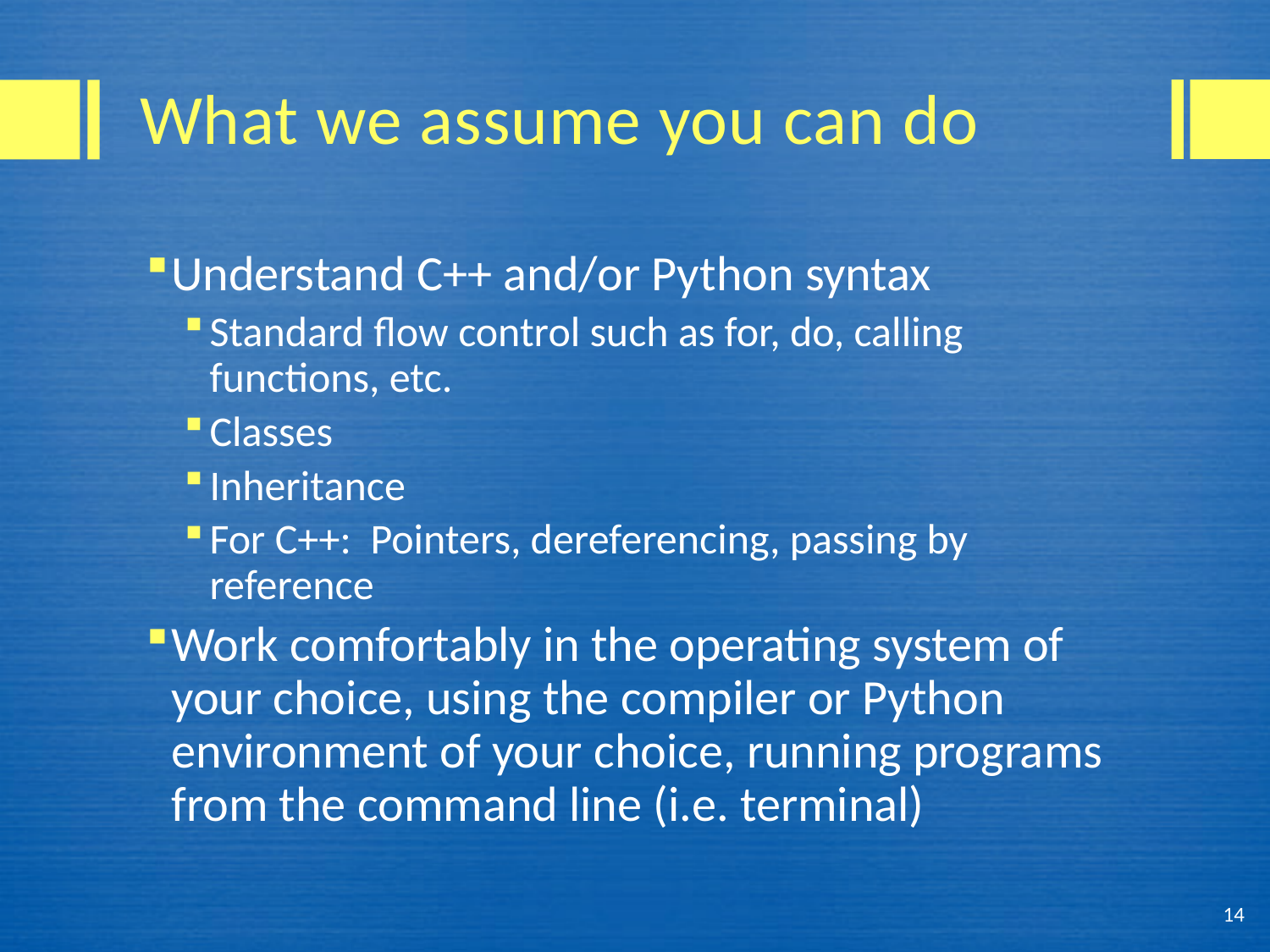

# What we assume you can do
Understand C++ and/or Python syntax
Standard flow control such as for, do, calling functions, etc.
Classes
Inheritance
For C++:  Pointers, dereferencing, passing by reference
Work comfortably in the operating system of your choice, using the compiler or Python environment of your choice, running programs from the command line (i.e. terminal)
14